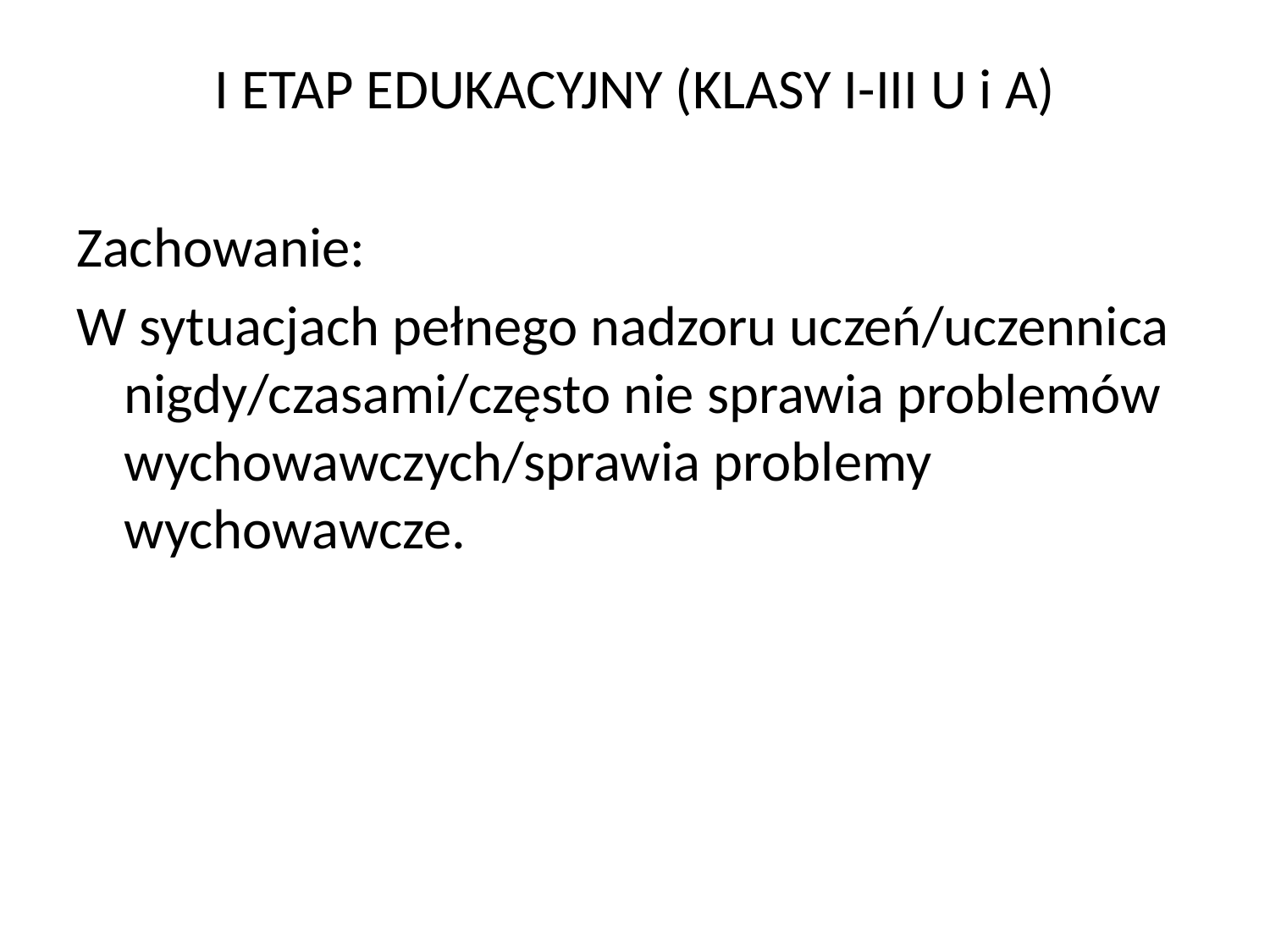

#
I ETAP EDUKACYJNY (KLASY I-III U i A)

Zachowanie:
W sytuacjach pełnego nadzoru uczeń/uczennica nigdy/czasami/często nie sprawia problemów wychowawczych/sprawia problemy wychowawcze.